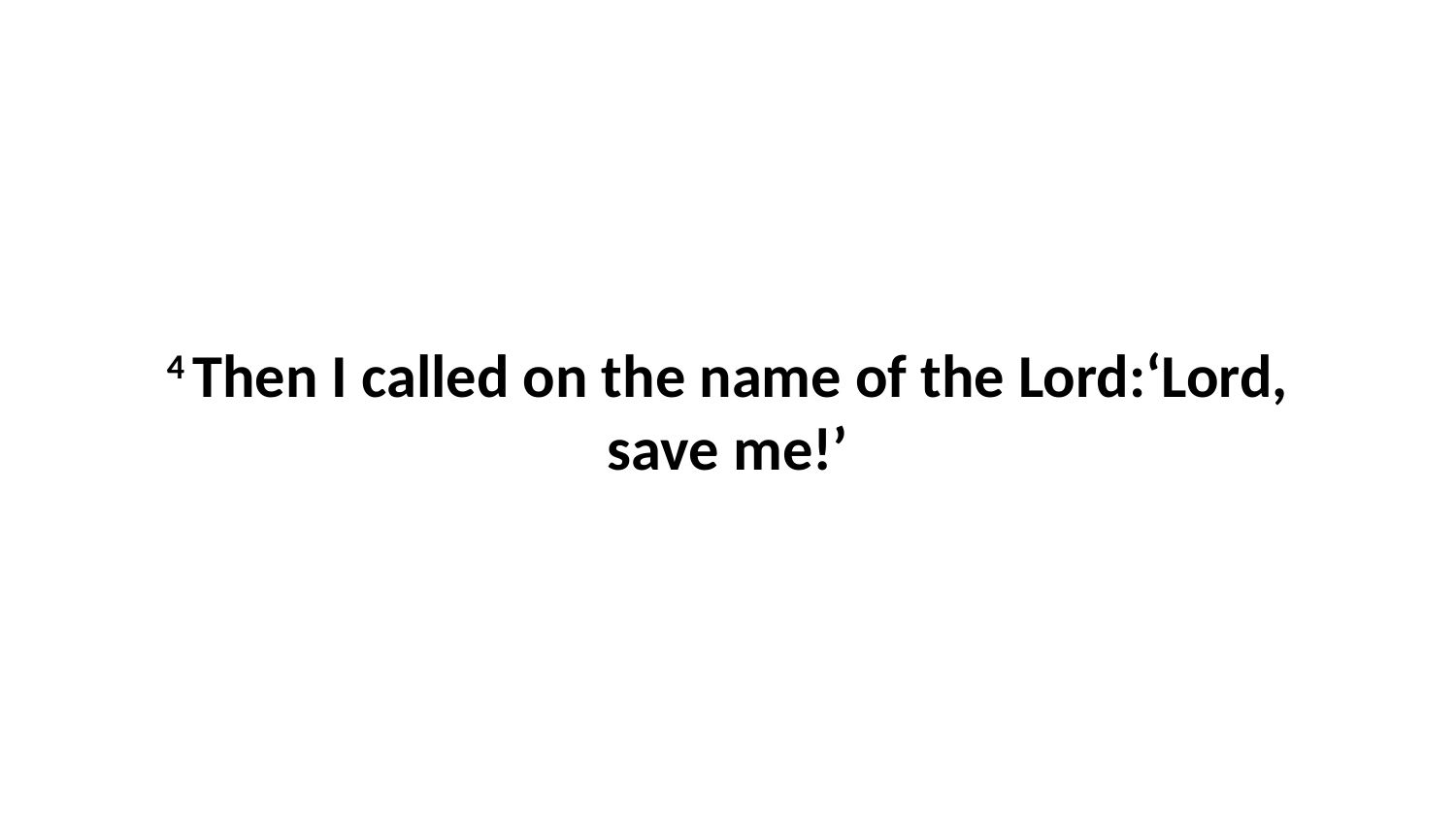

4 Then I called on the name of the Lord:‘Lord, save me!’